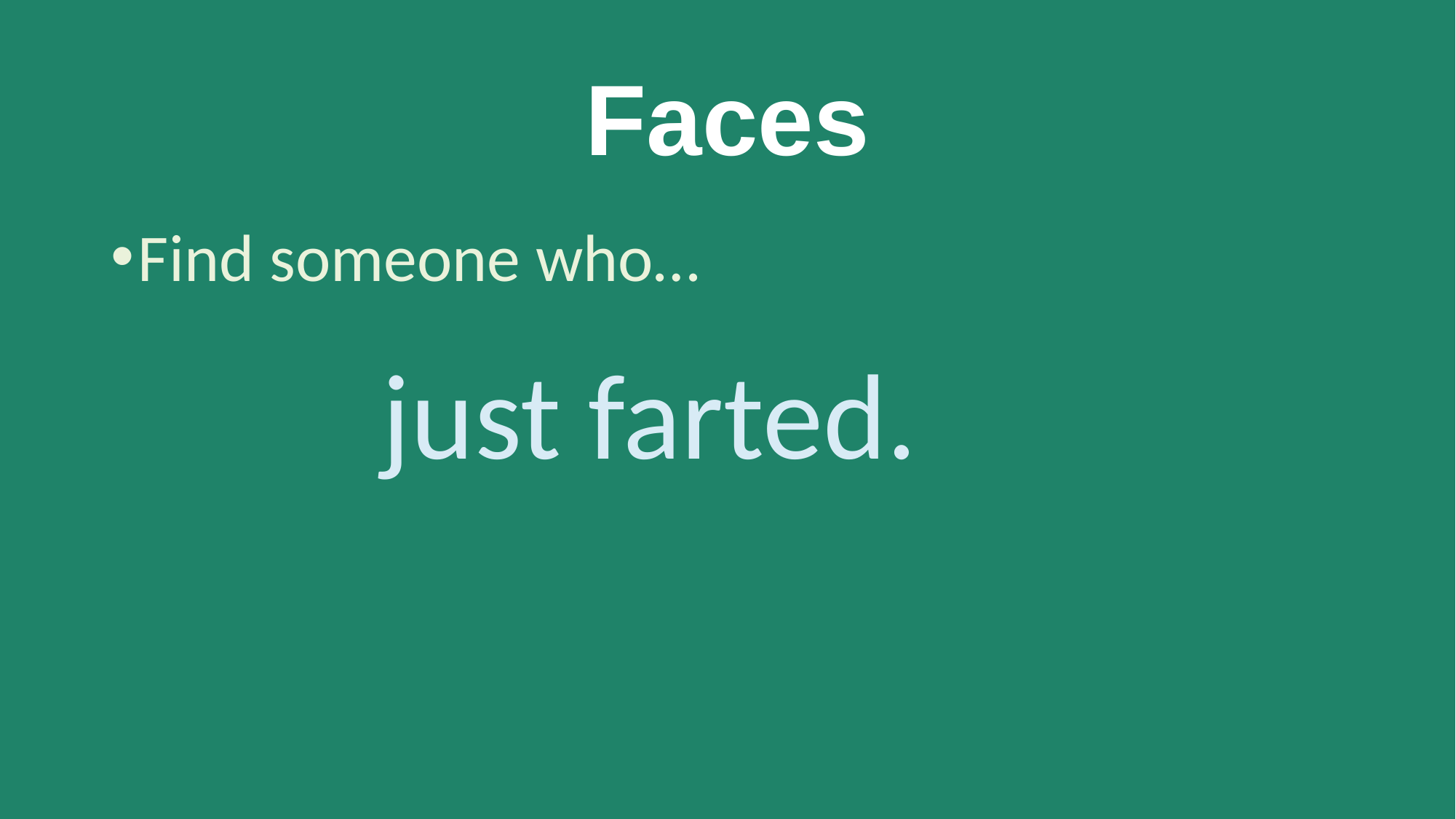

# Faces
Find someone who…
just farted.